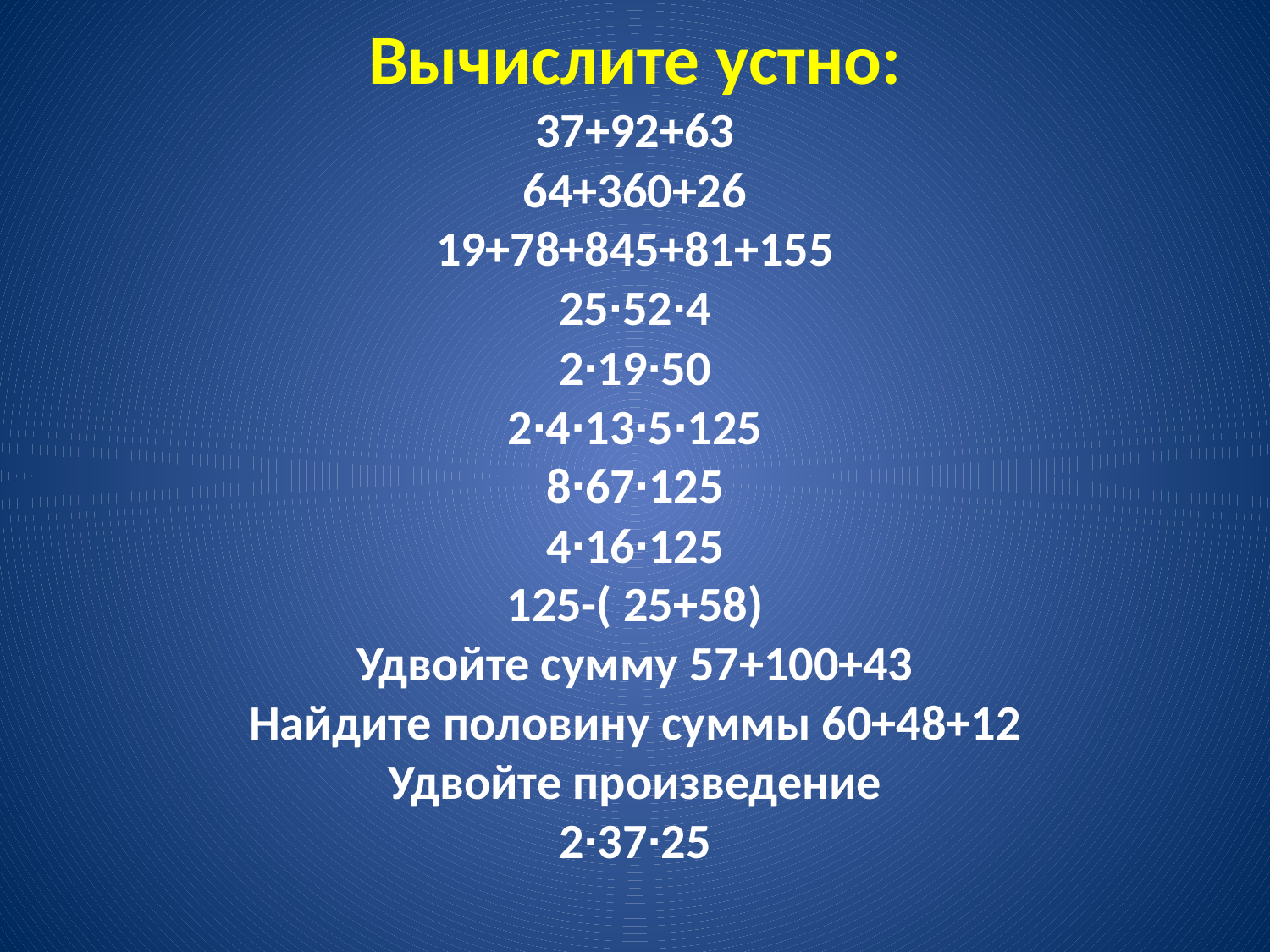

# Вычислите устно: 37+92+63 64+360+26 19+78+845+81+155 25∙52∙4 2∙19∙50 2∙4∙13∙5∙125 8∙67∙125 4∙16∙125 125-( 25+58) Удвойте сумму 57+100+43 Найдите половину суммы 60+48+12 Удвойте произведение 2∙37∙25